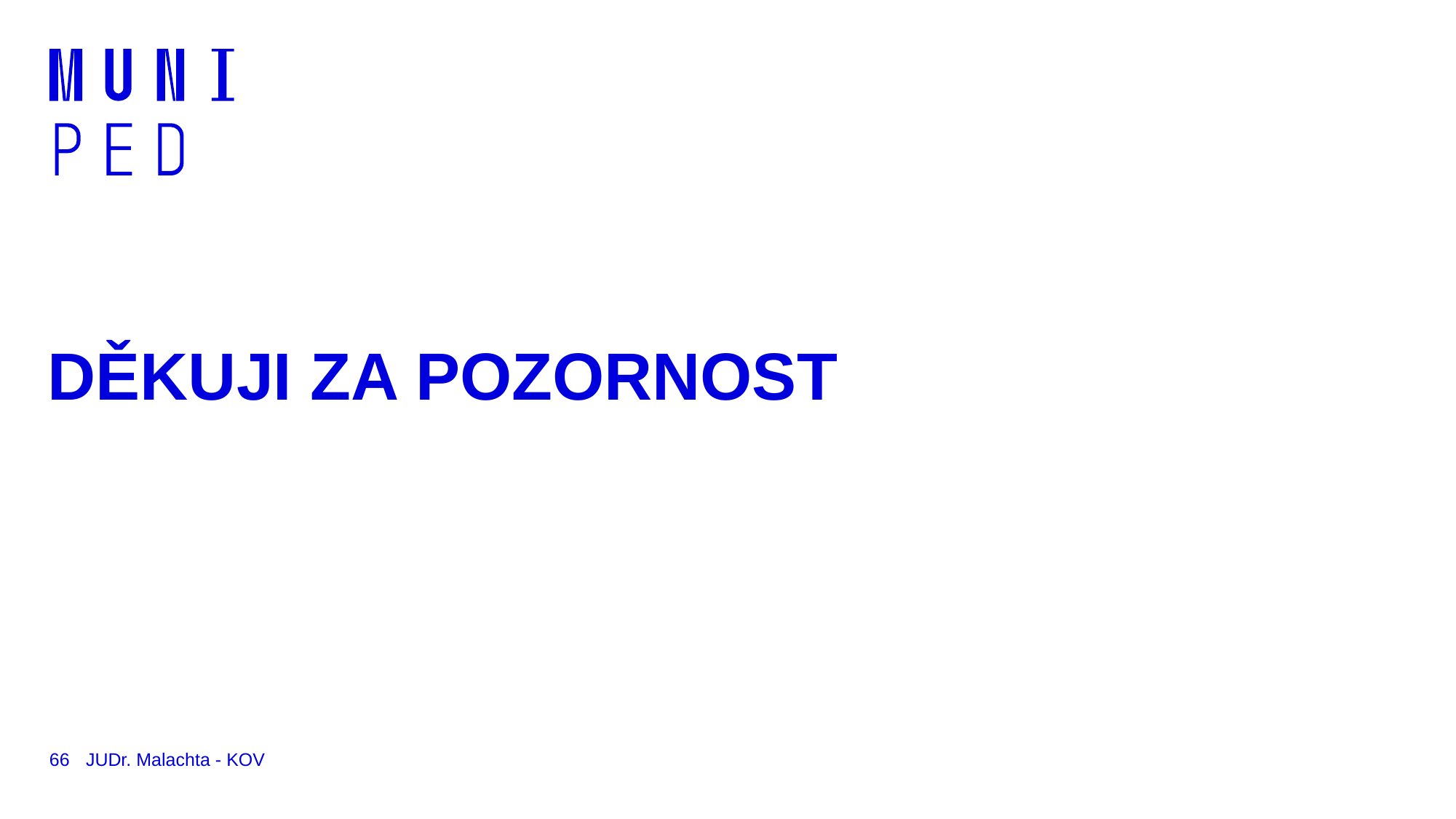

# DĚKUJI ZA POZORNOST
66
JUDr. Malachta - KOV